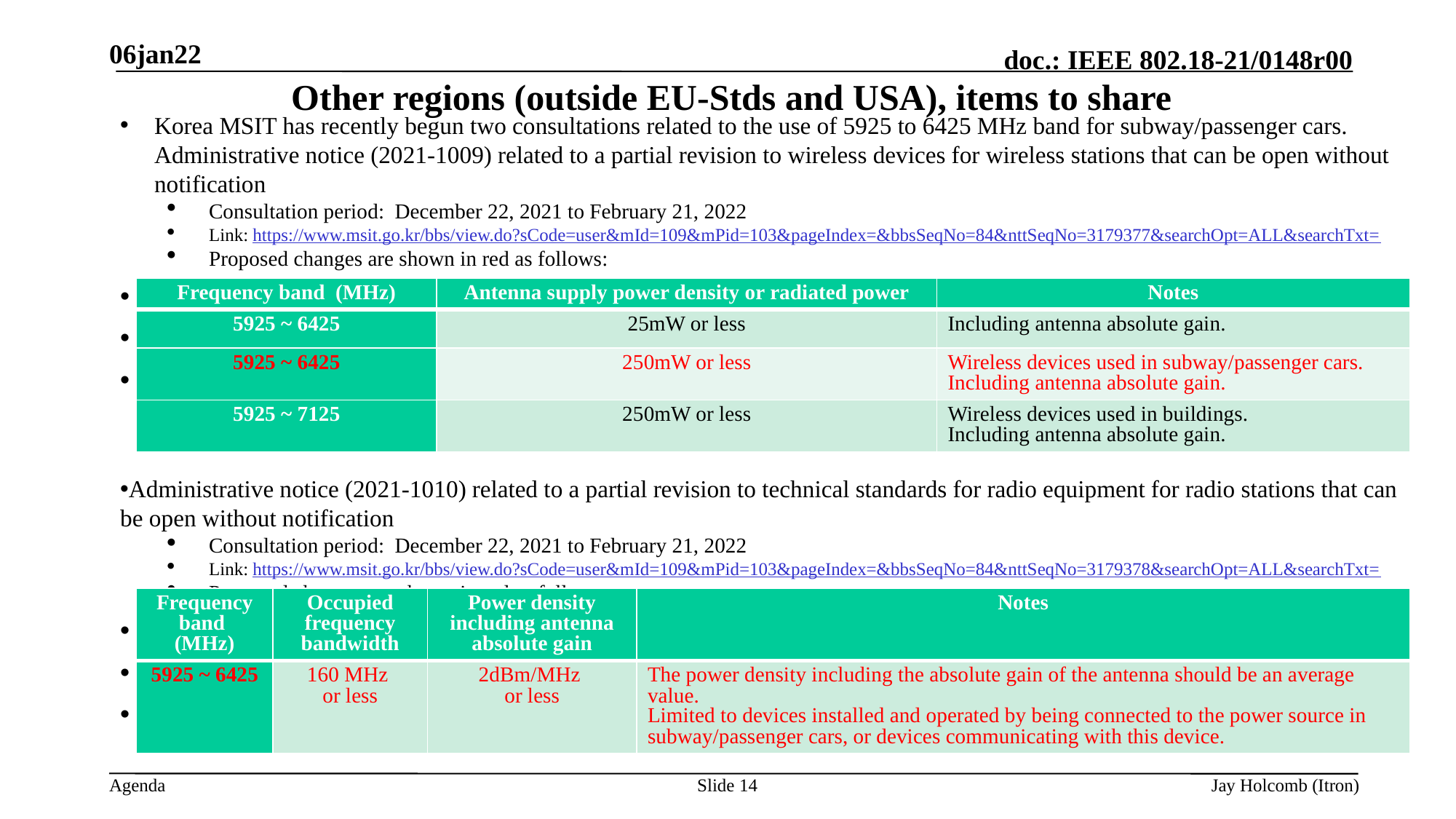

06jan22
# Other regions (outside EU-Stds and USA), items to share

Korea MSIT has recently begun two consultations related to the use of 5925 to 6425 MHz band for subway/passenger cars.
Administrative notice (2021-1009) related to a partial revision to wireless devices for wireless stations that can be open without notification
Consultation period:  December 22, 2021 to February 21, 2022
Link: https://www.msit.go.kr/bbs/view.do?sCode=user&mId=109&mPid=103&pageIndex=&bbsSeqNo=84&nttSeqNo=3179377&searchOpt=ALL&searchTxt=
Proposed changes are shown in red as follows:

Administrative notice (2021-1010) related to a partial revision to technical standards for radio equipment for radio stations that can be open without notification
Consultation period:  December 22, 2021 to February 21, 2022
Link: https://www.msit.go.kr/bbs/view.do?sCode=user&mId=109&mPid=103&pageIndex=&bbsSeqNo=84&nttSeqNo=3179378&searchOpt=ALL&searchTxt=
Proposed changes are shown in red as follows:

| Frequency band (MHz) | Antenna supply power density or radiated power | Notes |
| --- | --- | --- |
| 5925 ~ 6425 | 25mW or less | Including antenna absolute gain. |
| 5925 ~ 6425 | 250mW or less | Wireless devices used in subway/passenger cars. Including antenna absolute gain. |
| 5925 ~ 7125 | 250mW or less | Wireless devices used in buildings. Including antenna absolute gain. |
| Frequency band (MHz) | Occupied frequency bandwidth | Power density including antenna absolute gain | Notes |
| --- | --- | --- | --- |
| 5925 ~ 6425 | 160 MHz or less | 2dBm/MHz or less | The power density including the absolute gain of the antenna should be an average value. Limited to devices installed and operated by being connected to the power source in subway/passenger cars, or devices communicating with this device. |
Slide 14
Jay Holcomb (Itron)